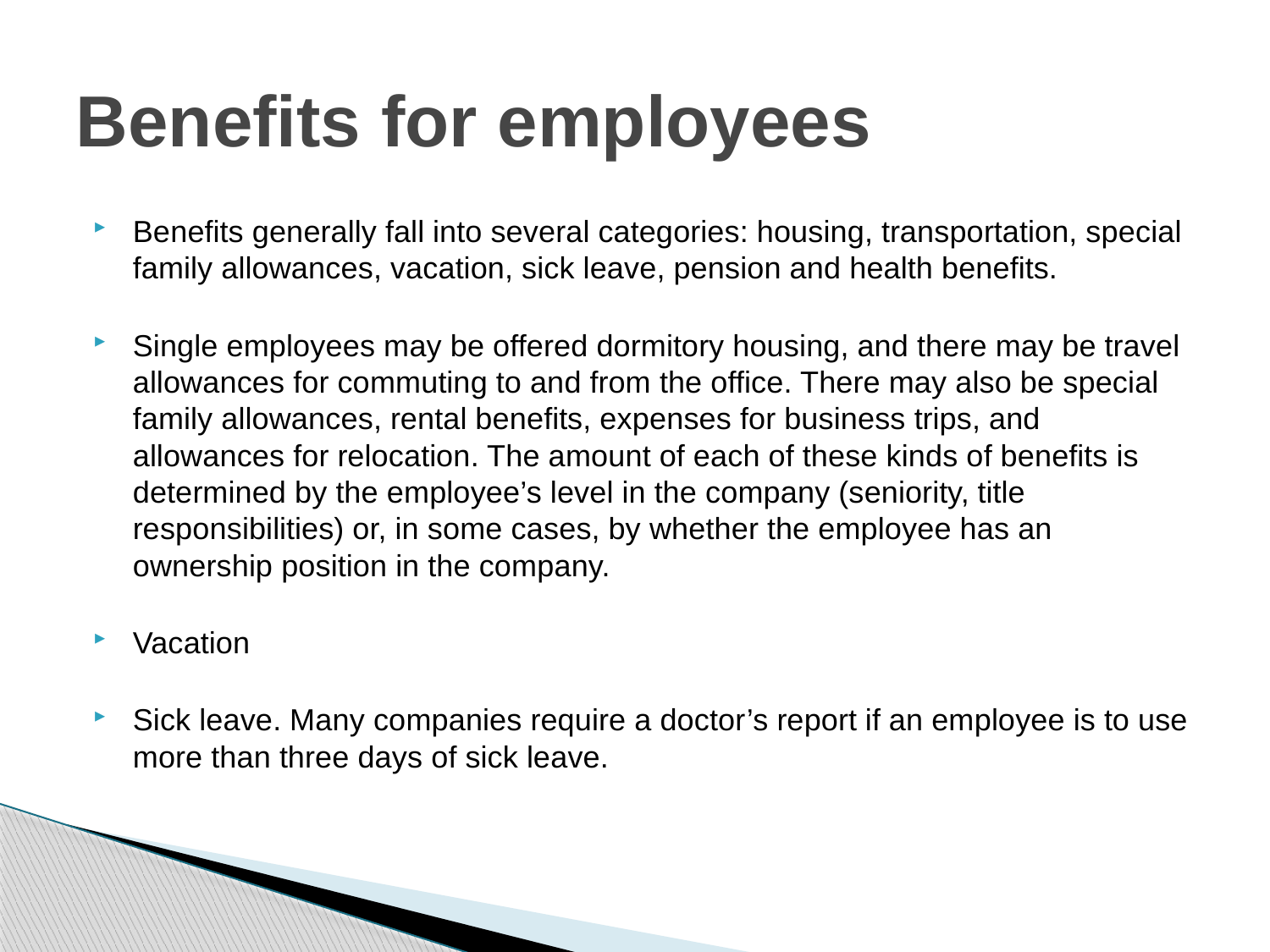

# Benefits for employees
Benefits generally fall into several categories: housing, transportation, special family allowances, vacation, sick leave, pension and health benefits.

Single employees may be offered dormitory housing, and there may be travel allowances for commuting to and from the office. There may also be special family allowances, rental benefits, expenses for business trips, and allowances for relocation. The amount of each of these kinds of benefits is determined by the employee’s level in the company (seniority, title responsibilities) or, in some cases, by whether the employee has an ownership position in the company.

Vacation

Sick leave. Many companies require a doctor’s report if an employee is to use more than three days of sick leave.